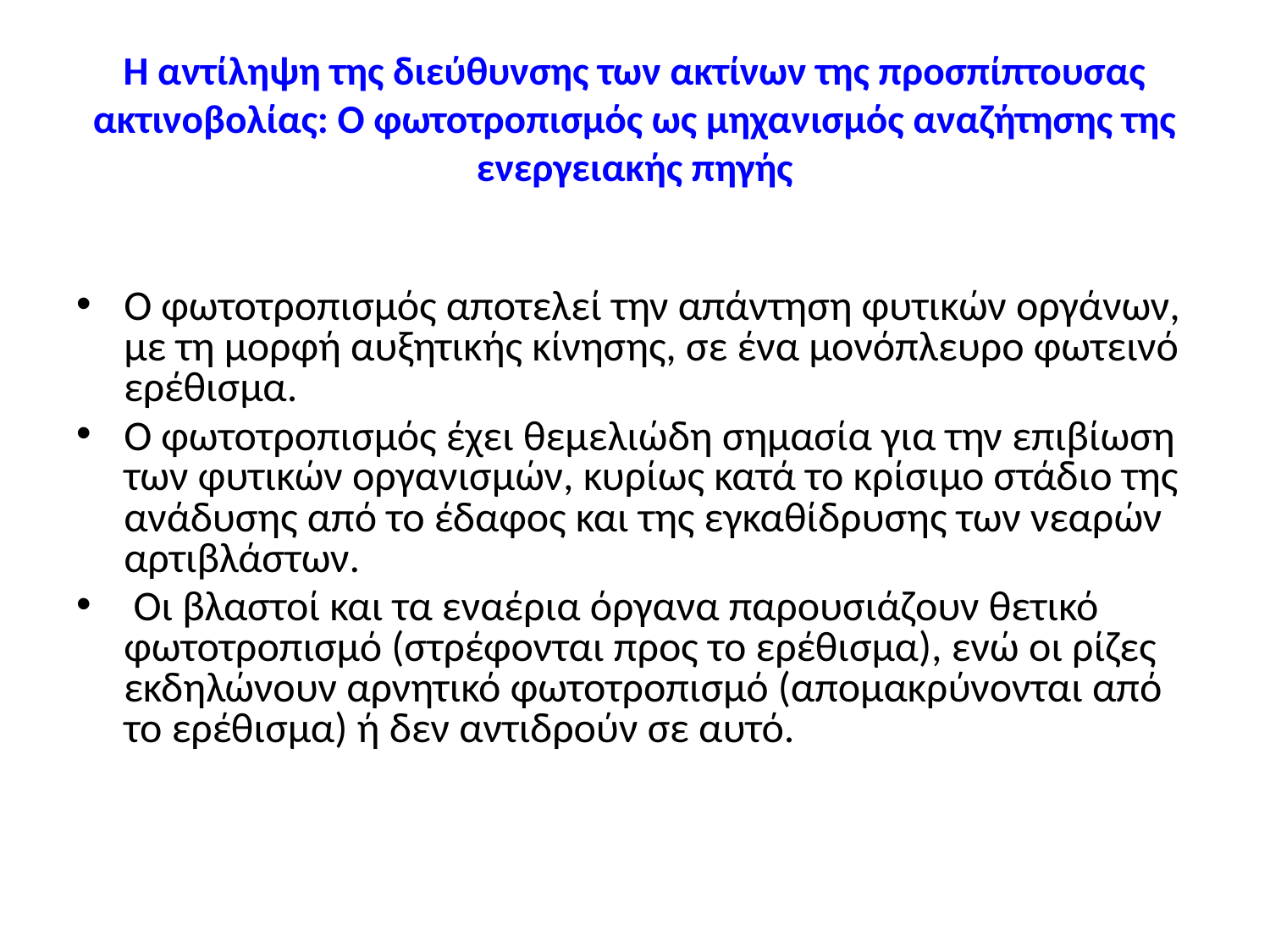

# Η αντίληψη της διεύθυνσης των ακτίνων της προσπίπτουσας ακτινοβολίας: Ο φωτοτροπισμός ως μηχανισμός αναζήτησης της ενεργειακής πηγής

Ο φωτοτροπισμός αποτελεί την απάντηση φυτικών οργάνων, με τη μορφή αυξητικής κίνησης, σε ένα μονόπλευρο φωτεινό ερέθισμα.
Ο φωτοτροπισμός έχει θεμελιώδη σημασία για την επιβίωση των φυτικών οργανισμών, κυρίως κατά το κρίσιμο στάδιο της ανάδυσης από το έδαφος και της εγκαθίδρυσης των νεαρών αρτιβλάστων.
 Οι βλαστοί και τα εναέρια όργανα παρουσιάζουν θετικό φωτοτροπισμό (στρέφονται προς το ερέθισμα), ενώ οι ρίζες εκδηλώνουν αρνητικό φωτοτροπισμό (απομακρύνονται από το ερέθισμα) ή δεν αντιδρούν σε αυτό.